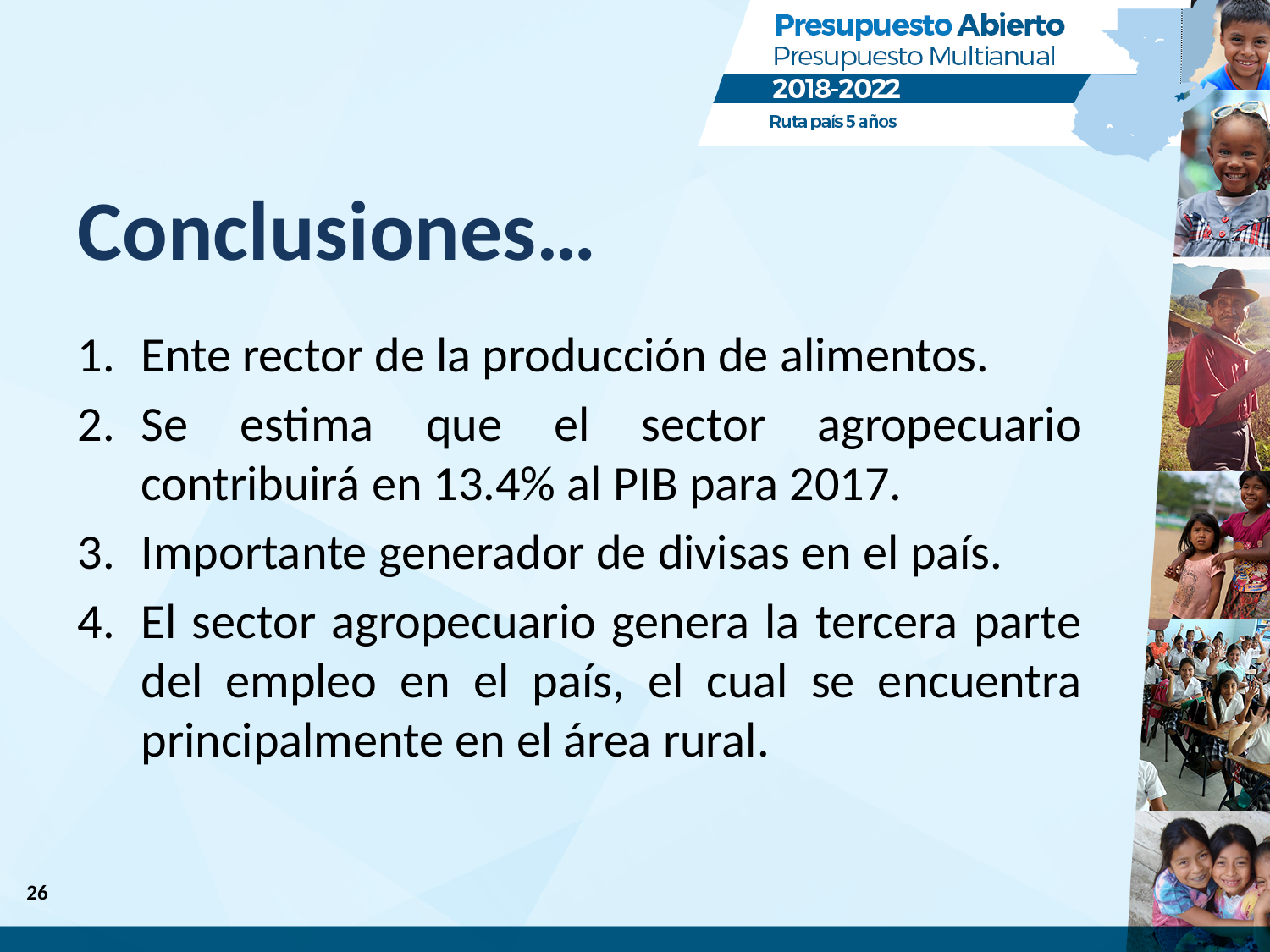

# Conclusiones…
Ente rector de la producción de alimentos.
Se estima que el sector agropecuario contribuirá en 13.4% al PIB para 2017.
Importante generador de divisas en el país.
El sector agropecuario genera la tercera parte del empleo en el país, el cual se encuentra principalmente en el área rural.

26